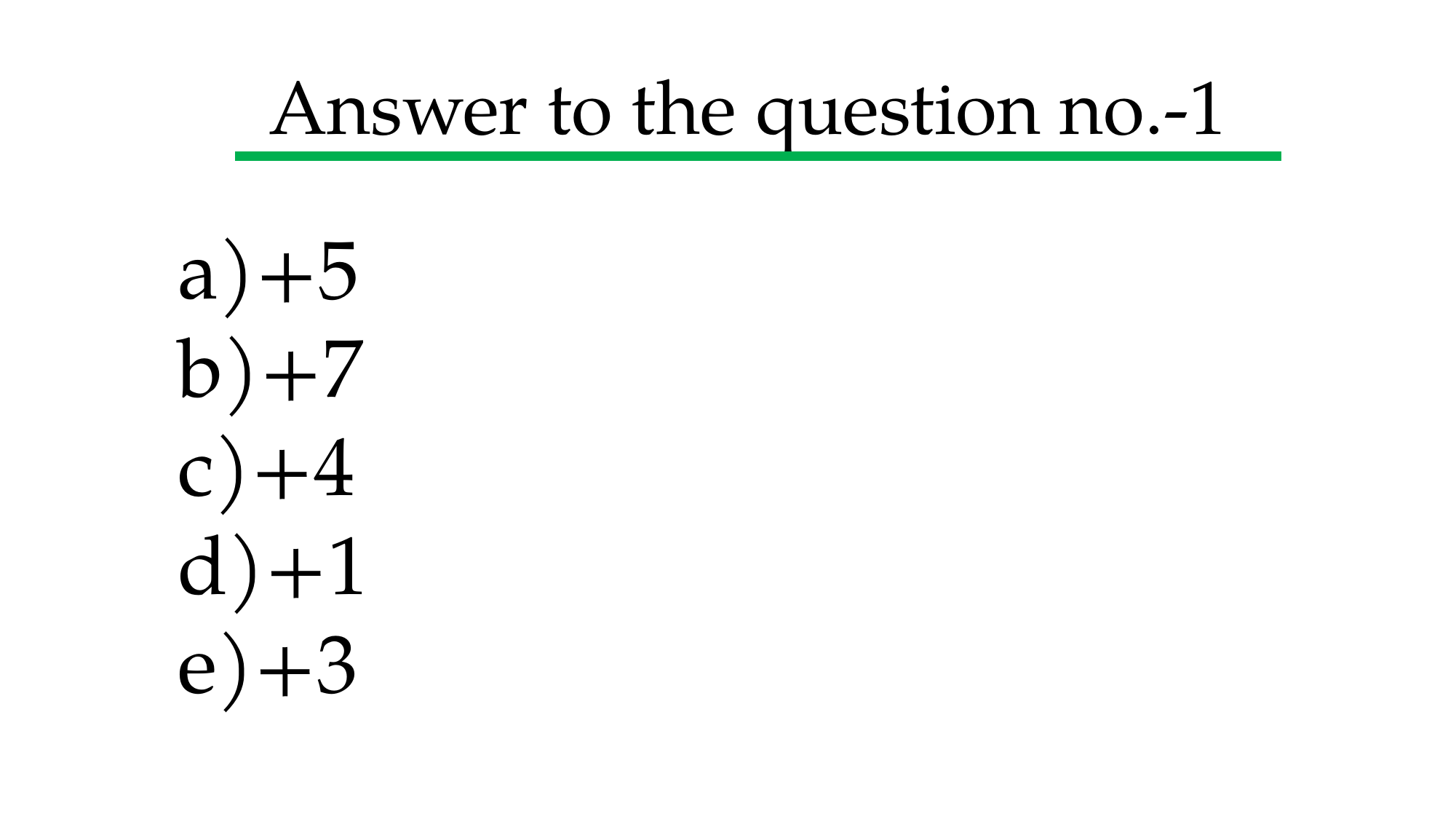

Answer to the question no.-1
a)+5
b)+7
c)+4
d)+1
e)+3